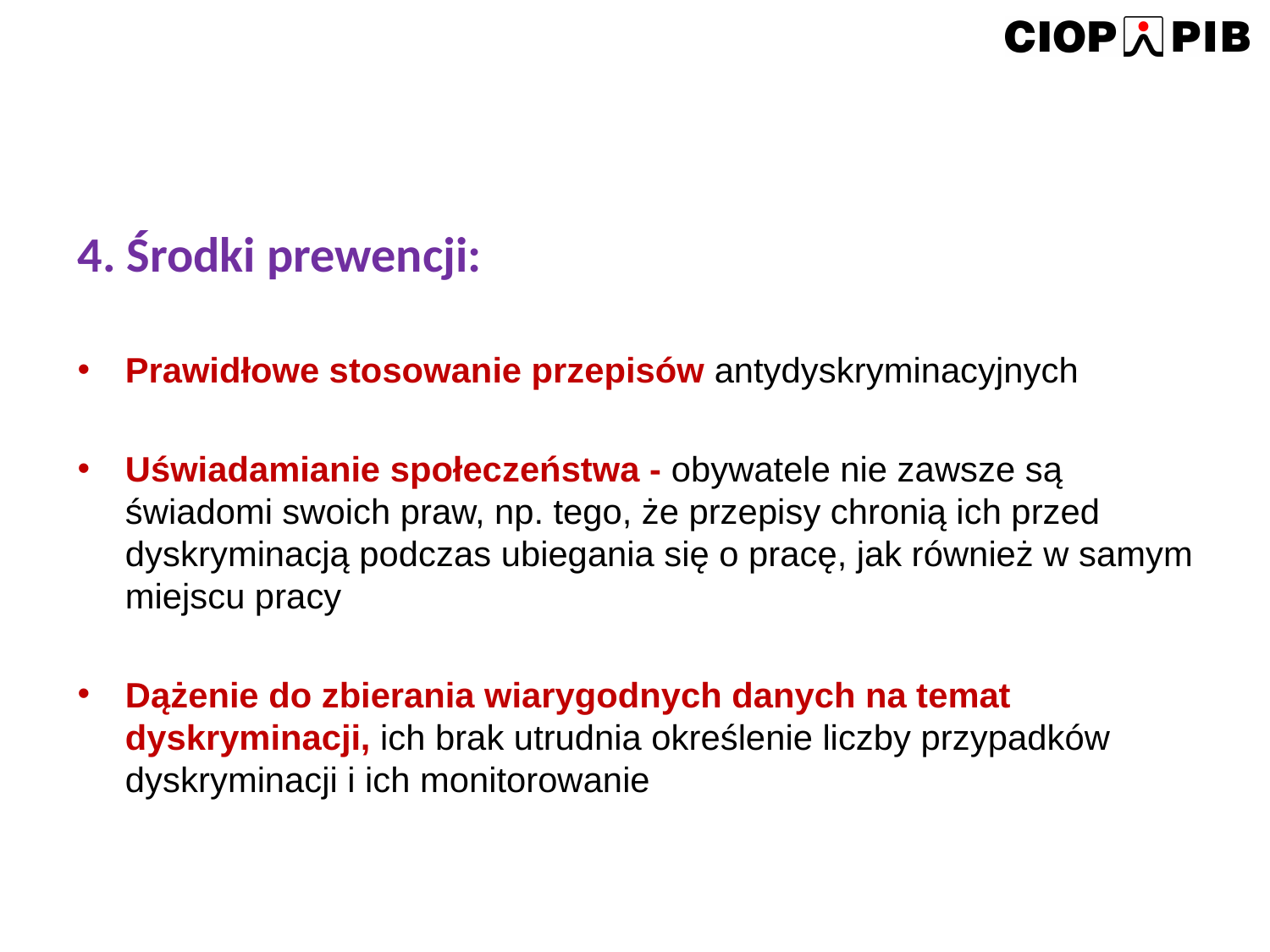

4. Środki prewencji:

Prawidłowe stosowanie przepisów antydyskryminacyjnych

Uświadamianie społeczeństwa - obywatele nie zawsze są świadomi swoich praw, np. tego, że przepisy chronią ich przed dyskryminacją podczas ubiegania się o pracę, jak również w samym miejscu pracy

Dążenie do zbierania wiarygodnych danych na temat dyskryminacji, ich brak utrudnia określenie liczby przypadków dyskryminacji i ich monitorowanie